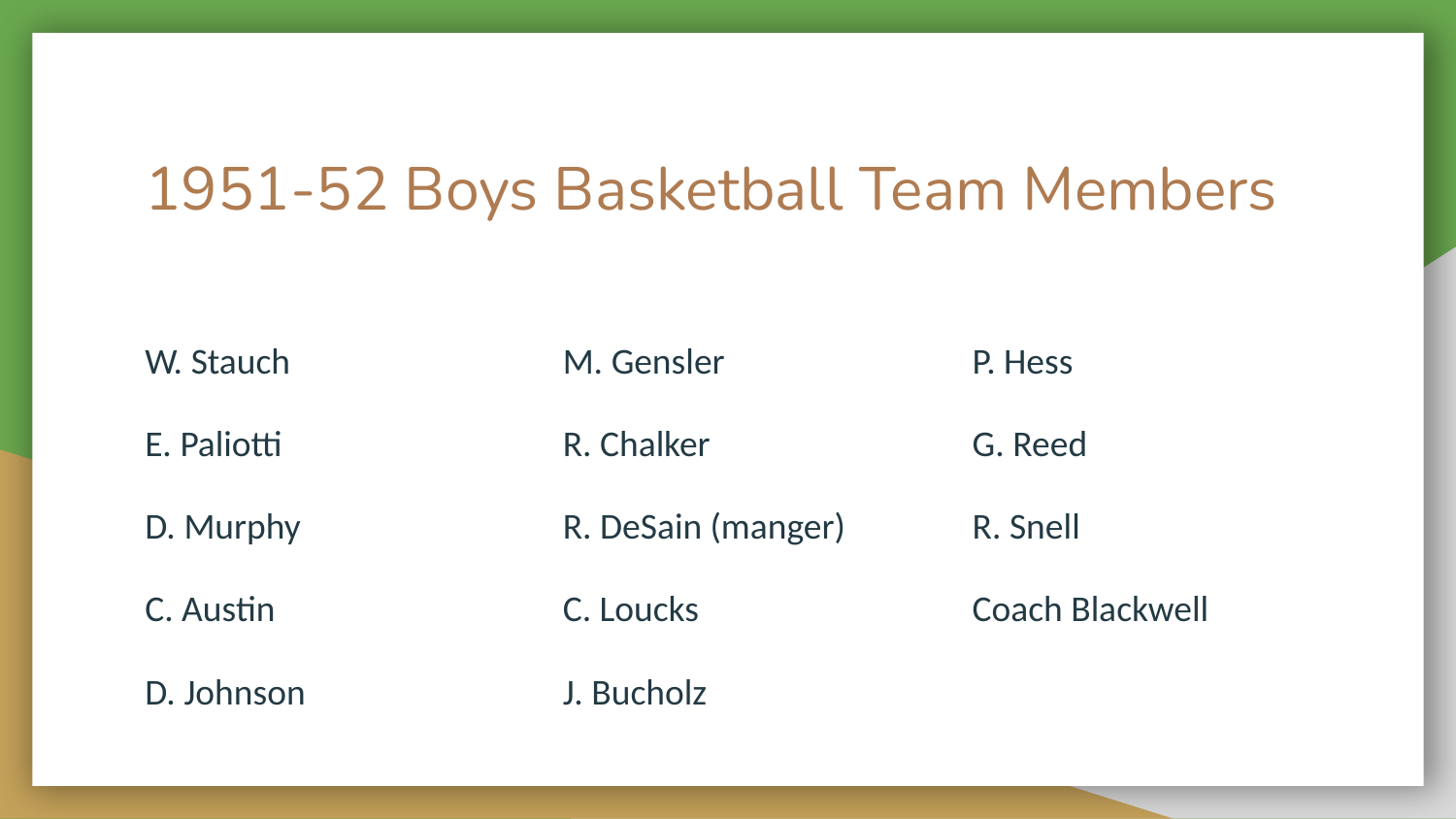

# 1951-52 Boys Basketball Team Members
W. Stauch
E. Paliotti
D. Murphy
C. Austin
D. Johnson
M. Gensler
R. Chalker
R. DeSain (manger)
C. Loucks
J. Bucholz
P. Hess
G. Reed
R. Snell
Coach Blackwell